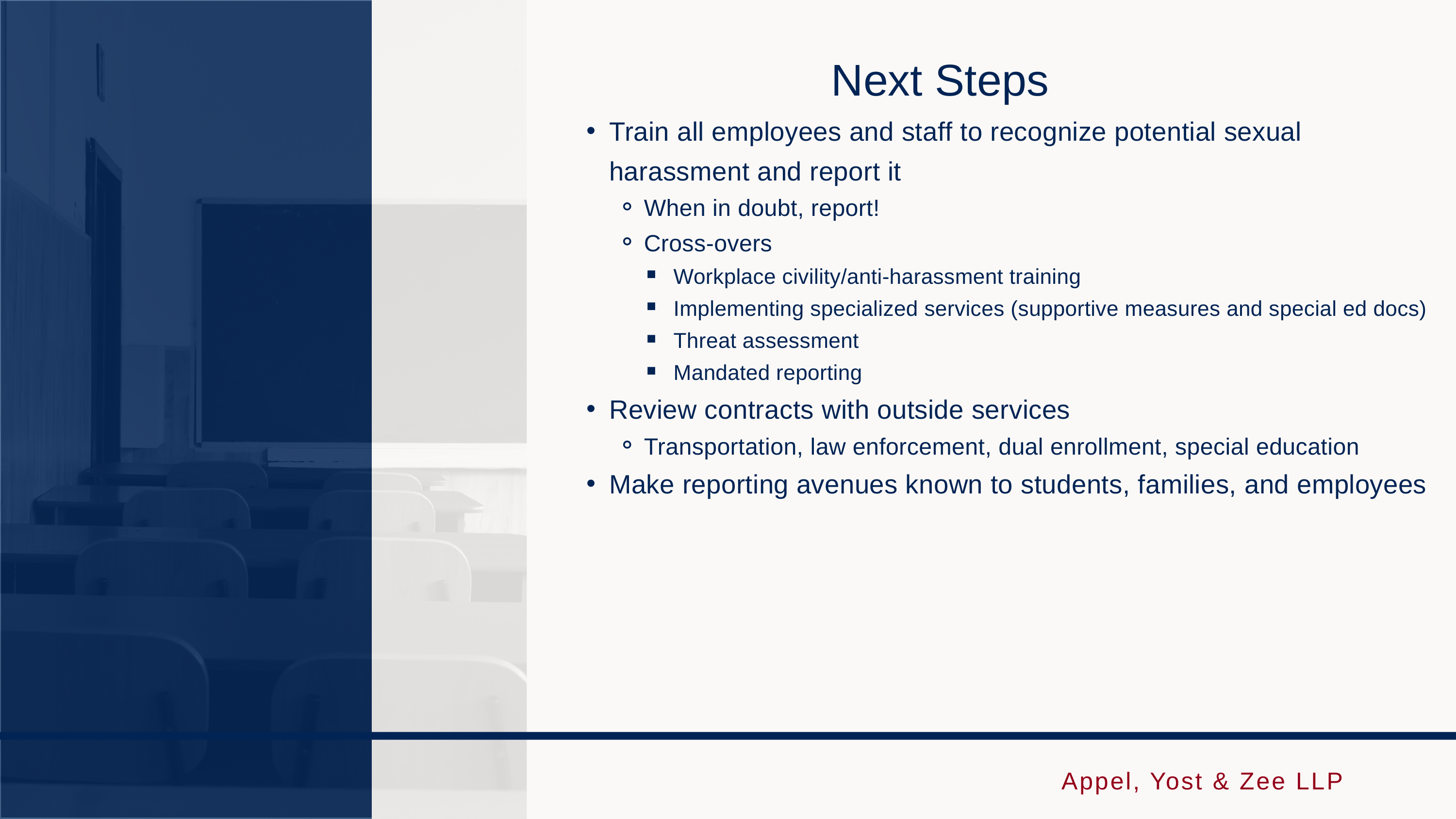

Next Steps
Train all employees and staff to recognize potential sexual harassment and report it
When in doubt, report!
Cross-overs
Workplace civility/anti-harassment training
Implementing specialized services (supportive measures and special ed docs)
Threat assessment
Mandated reporting
Review contracts with outside services
Transportation, law enforcement, dual enrollment, special education
Make reporting avenues known to students, families, and employees

Appel, Yost & Zee LLP